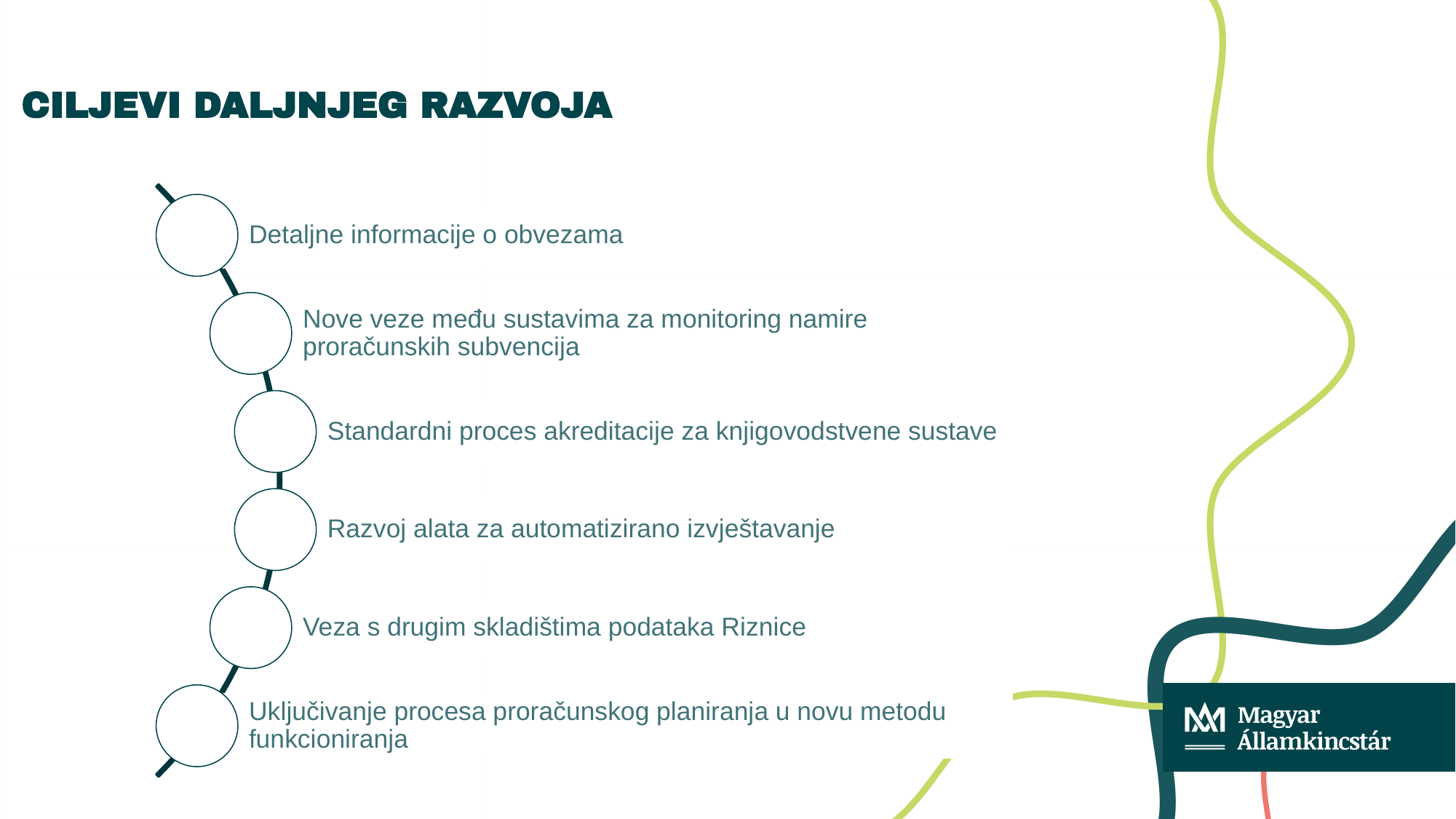

# Ciljevi daljnjeg razvoja

Detaljne informacije o obvezama
Nove veze među sustavima za monitoring namire proračunskih subvencija
Standardni proces akreditacije za knjigovodstvene sustave
Razvoj alata za automatizirano izvještavanje
Veza s drugim skladištima podataka Riznice
Uključivanje procesa proračunskog planiranja u novu metodu funkcioniranja